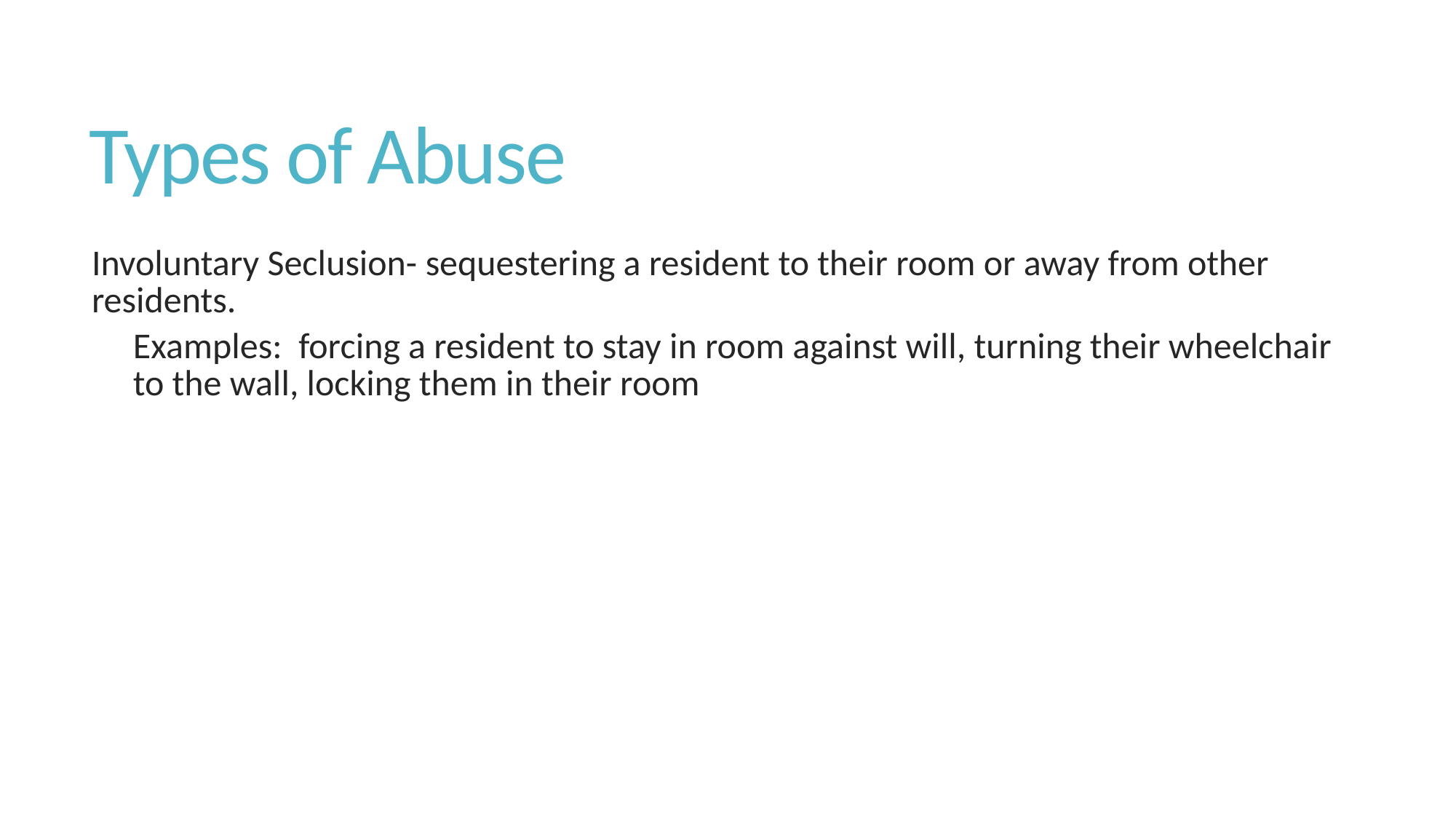

# Types of Abuse
Involuntary Seclusion- sequestering a resident to their room or away from other residents.
Examples:  forcing a resident to stay in room against will, turning their wheelchair to the wall, locking them in their room